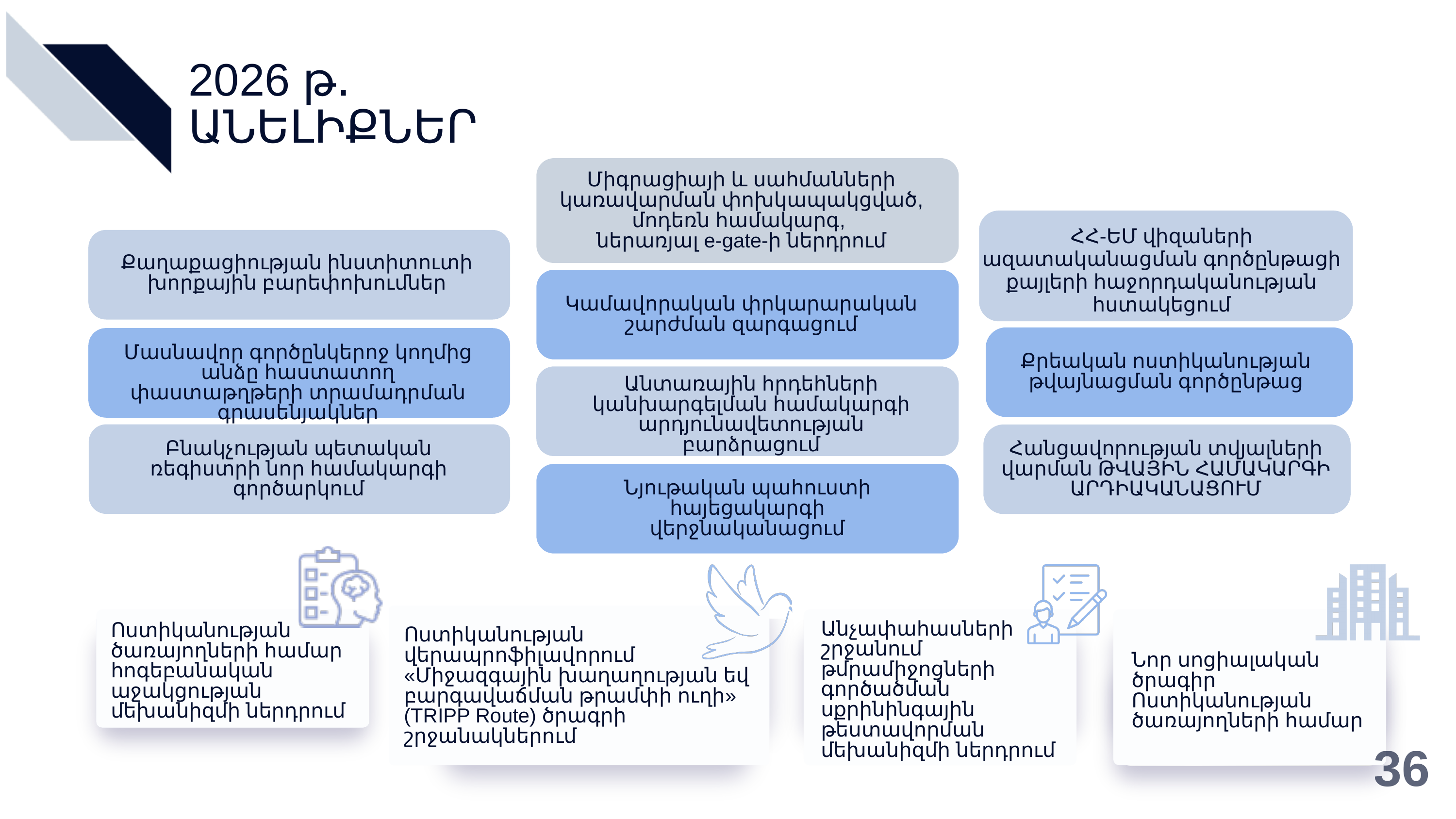

2026 թ․
ԱՆԵԼԻՔՆԵՐ

Միգրացիայի և սահմանների կառավարման փոխկապակցված, մոդեռն համակարգ,
ներառյալ e-gate-ի ներդրում

ՀՀ-ԵՄ վիզաների ազատականացման գործընթացի քայլերի հաջորդականության հստակեցում

Քաղաքացիության ինստիտուտի խորքային բարեփոխումներ

Կամավորական փրկարարական շարժման զարգացում

Մասնավոր գործընկերոջ կողմից անձը հաստատող փաստաթղթերի տրամադրման գրասենյակներ
Քրեական ոստիկանության թվայնացման գործընթաց

Անտառային հրդեհների կանխարգելման համակարգի արդյունավետության բարձրացում

Բնակչության պետական ռեգիստրի նոր համակարգի գործարկում
Հանցավորության տվյալների վարման ԹՎԱՅԻՆ ՀԱՄԱԿԱՐԳԻ ԱՐԴԻԱԿԱՆԱՑՈՒՄ

Նյութական պահուստի հայեցակարգի վերջնականացում

Անչափահասների շրջանում թմրամիջոցների գործածման սքրինինգային թեստավորման մեխանիզմի ներդրում
Ոստիկանության ծառայողների համար հոգեբանական աջակցության մեխանիզմի ներդրում

Ոստիկանության վերապրոֆիլավորում «Միջազգային խաղաղության եվ բարգավաճման թրամփի ուղի» (TRIPP Route) ծրագրի շրջանակներում

Նոր սոցիալական ծրագիր Ոստիկանության ծառայողների համար
36